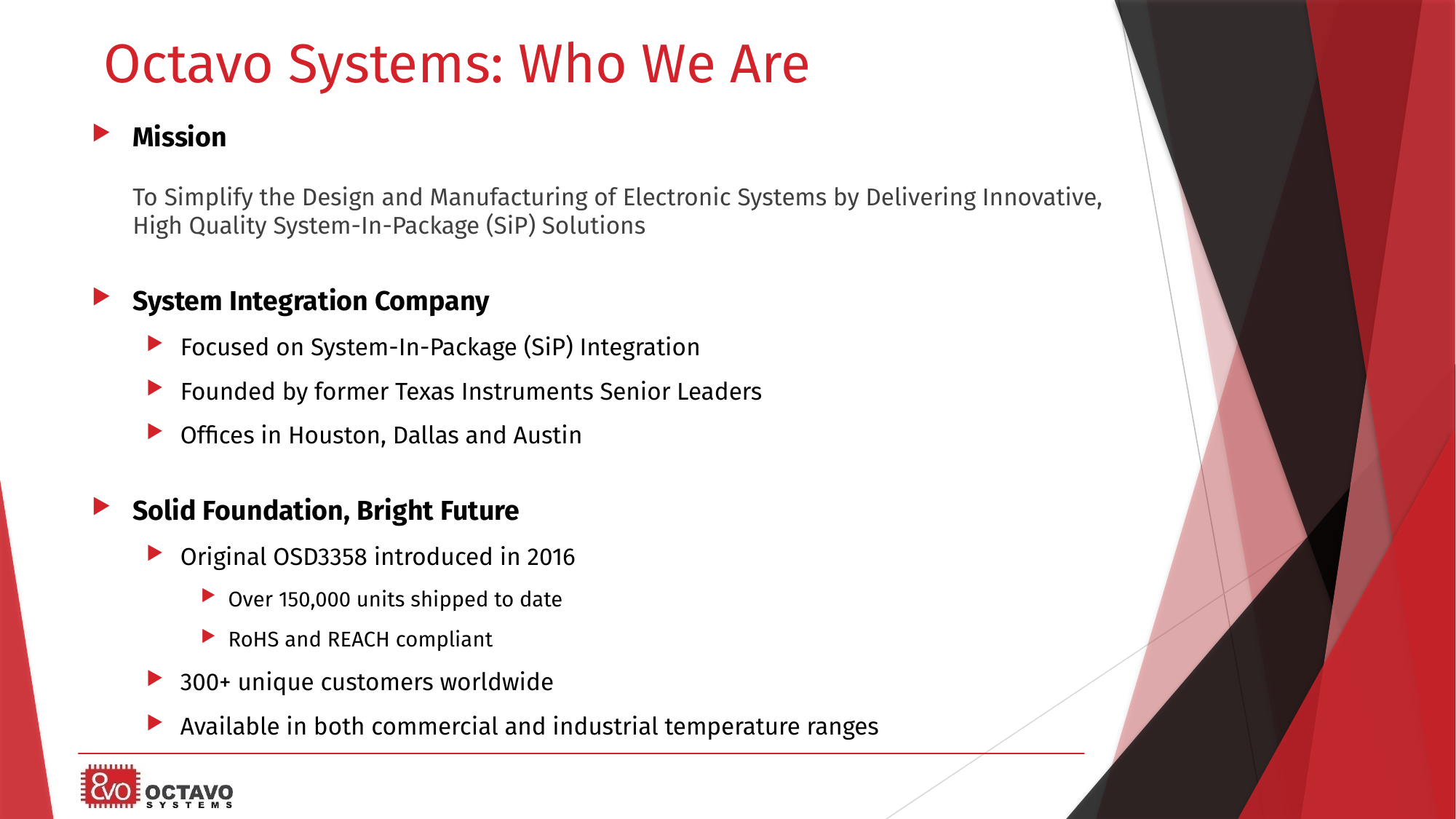

# Octavo Systems: Who We Are
Mission
To Simplify the Design and Manufacturing of Electronic Systems by Delivering Innovative,
High Quality System-In-Package (SiP) Solutions
System Integration Company
Focused on System-In-Package (SiP) Integration
Founded by former Texas Instruments Senior Leaders
Offices in Houston, Dallas and Austin
Solid Foundation, Bright Future
Original OSD3358 introduced in 2016
Over 150,000 units shipped to date
RoHS and REACH compliant
300+ unique customers worldwide
Available in both commercial and industrial temperature ranges